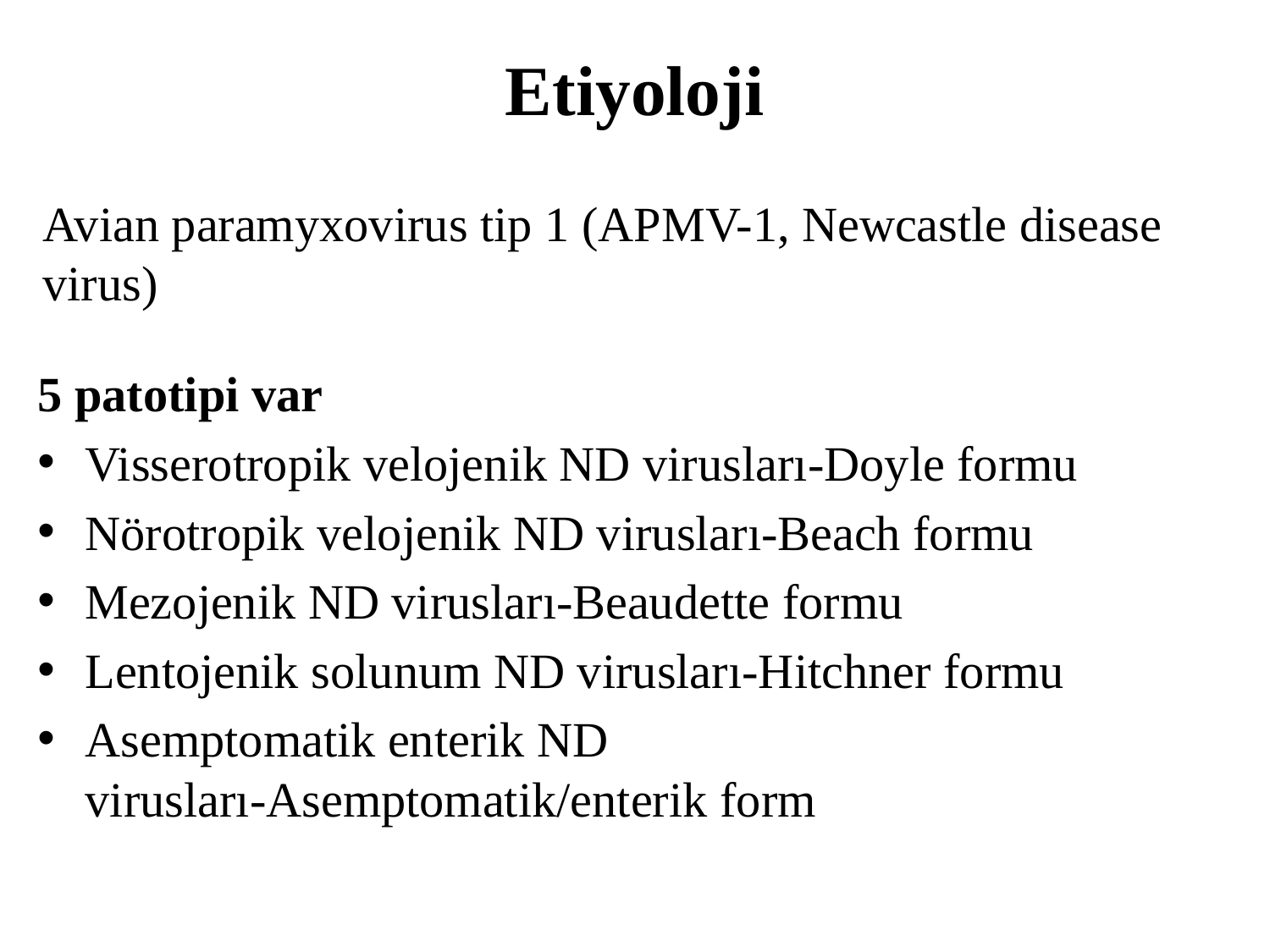

# Etiyoloji
Avian paramyxovirus tip 1 (APMV-1, Newcastle disease virus)
5 patotipi var
Visserotropik velojenik ND virusları-Doyle formu
Nörotropik velojenik ND virusları-Beach formu
Mezojenik ND virusları-Beaudette formu
Lentojenik solunum ND virusları-Hitchner formu
Asemptomatik enterik ND virusları-Asemptomatik/enterik form